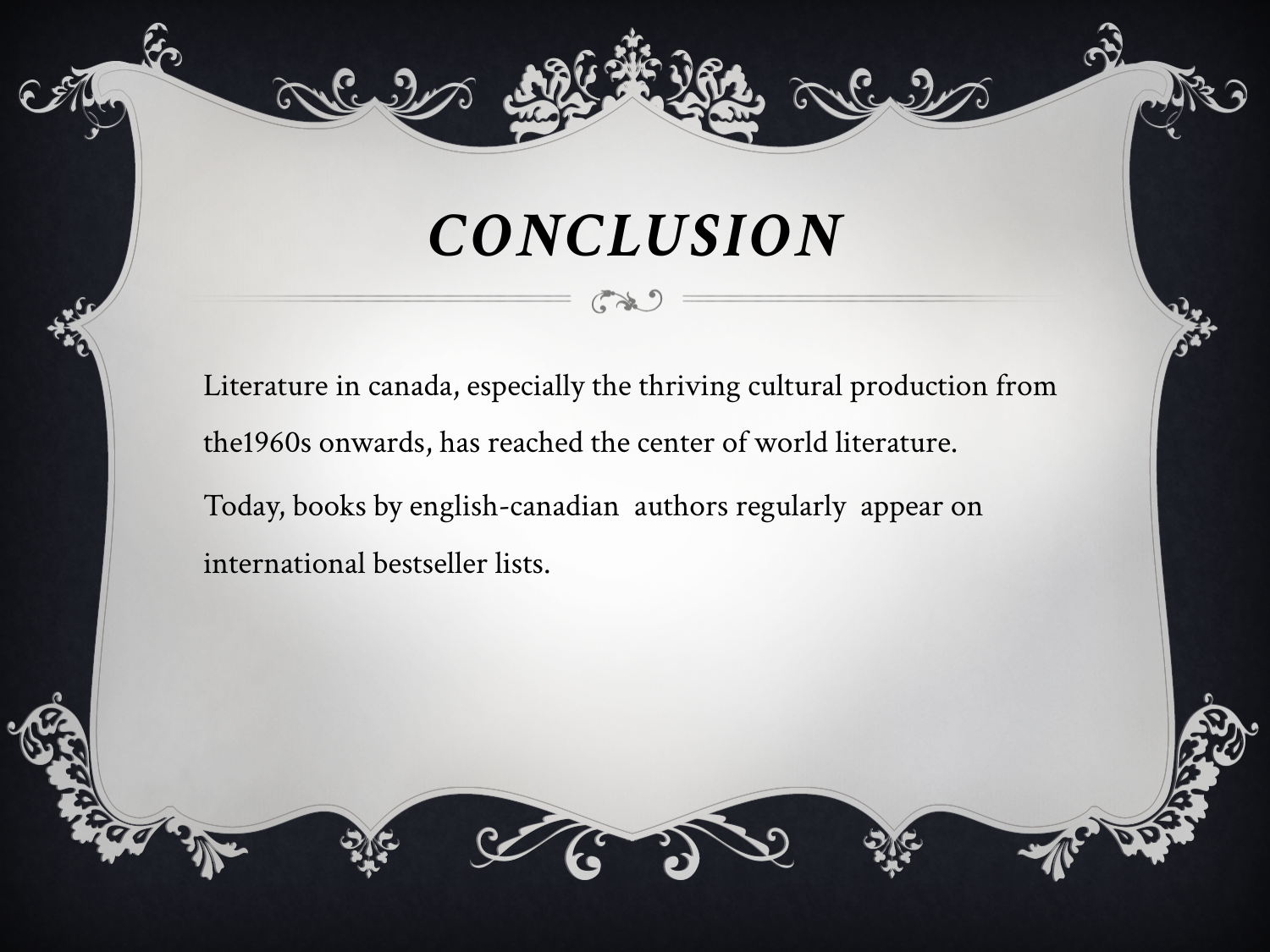

# conclusion
Literature in canada, especially the thriving cultural production from the1960s onwards, has reached the center of world literature.
Today, books by english-canadian  authors regularly  appear on international bestseller lists.